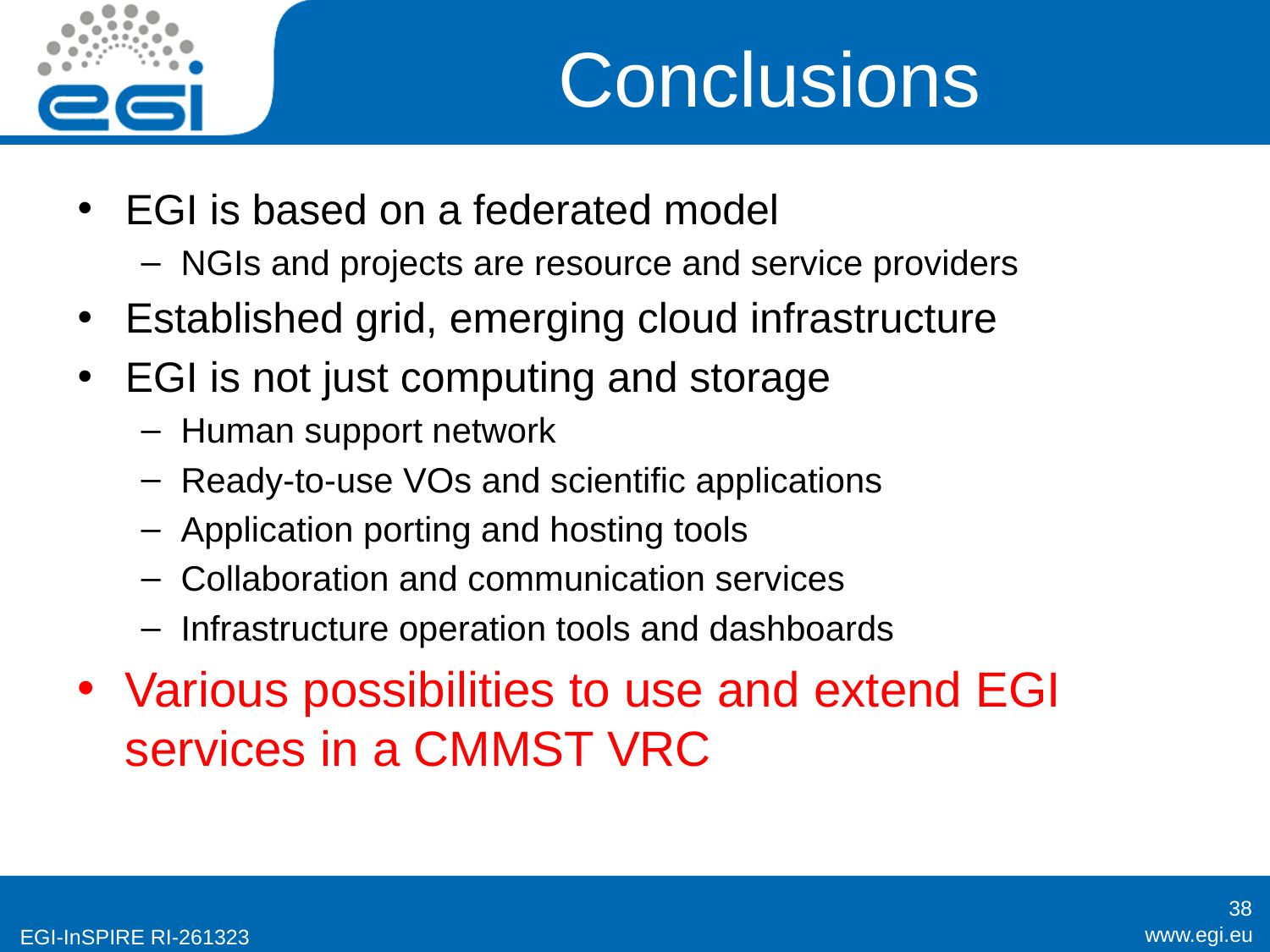

# Conclusions
EGI is based on a federated model
NGIs and projects are resource and service providers
Established grid, emerging cloud infrastructure
EGI is not just computing and storage
Human support network
Ready-to-use VOs and scientific applications
Application porting and hosting tools
Collaboration and communication services
Infrastructure operation tools and dashboards
Various possibilities to use and extend EGI services in a CMMST VRC
38